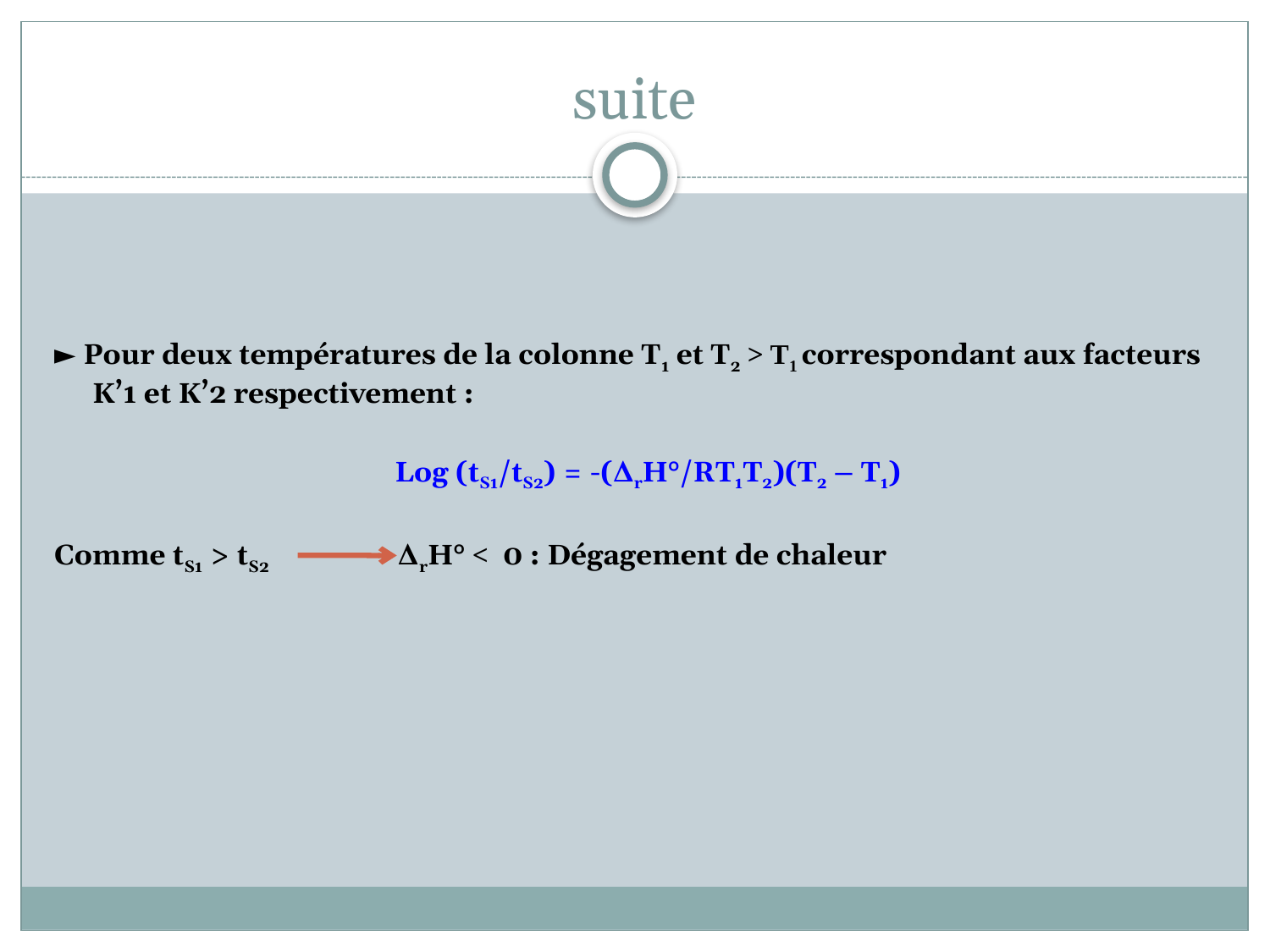

# suite

► Pour deux températures de la colonne T1 et T2 > T1 correspondant aux facteurs K’1 et K’2 respectivement :

	Log (tS1/tS2) = -(∆rH°/RT1T2)(T2 – T1)

Comme tS1 > tS2                  ∆rH° <  0 : Dégagement de chaleur